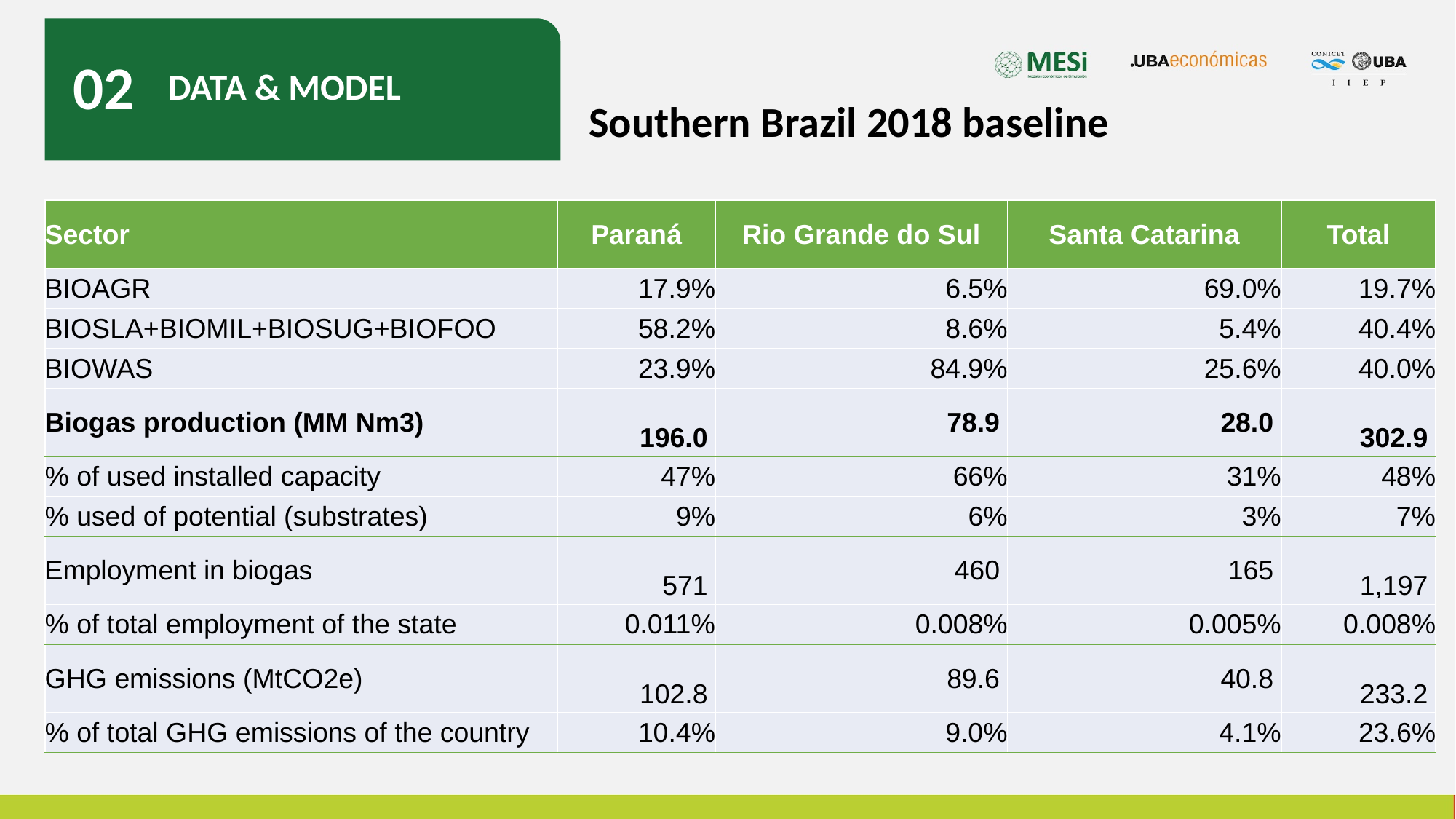

02
DATA & MODEL
Southern Brazil 2018 baseline
| Sector | Paraná | Rio Grande do Sul | Santa Catarina | Total |
| --- | --- | --- | --- | --- |
| BIOAGR | 17.9% | 6.5% | 69.0% | 19.7% |
| BIOSLA+BIOMIL+BIOSUG+BIOFOO | 58.2% | 8.6% | 5.4% | 40.4% |
| BIOWAS | 23.9% | 84.9% | 25.6% | 40.0% |
| Biogas production (MM Nm3) | 196.0 | 78.9 | 28.0 | 302.9 |
| % of used installed capacity | 47% | 66% | 31% | 48% |
| % used of potential (substrates) | 9% | 6% | 3% | 7% |
| Employment in biogas | 571 | 460 | 165 | 1,197 |
| % of total employment of the state | 0.011% | 0.008% | 0.005% | 0.008% |
| GHG emissions (MtCO2e) | 102.8 | 89.6 | 40.8 | 233.2 |
| % of total GHG emissions of the country | 10.4% | 9.0% | 4.1% | 23.6% |